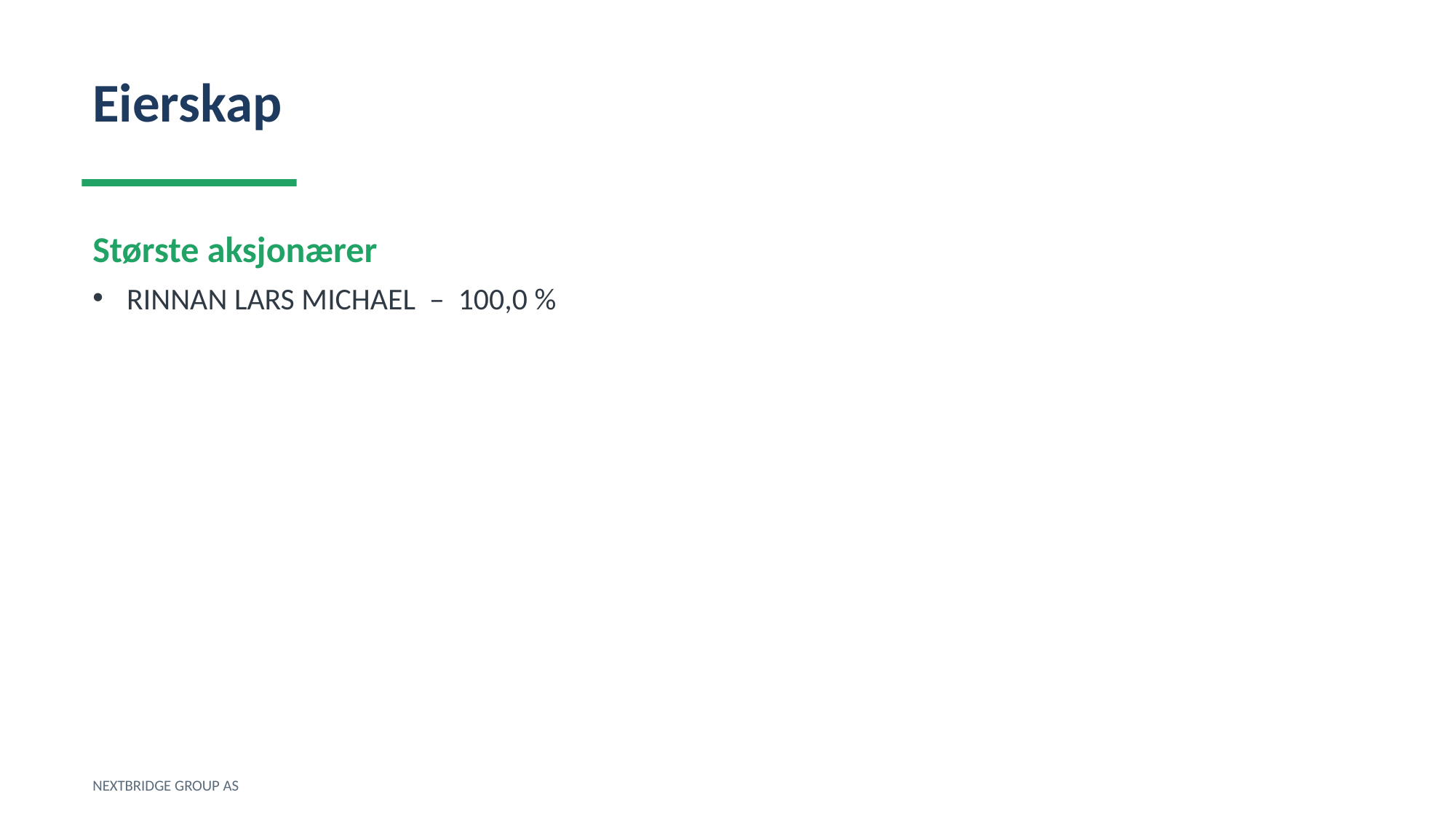

Eierskap

Største aksjonærer
RINNAN LARS MICHAEL  –  100,0 %
NEXTBRIDGE GROUP AS